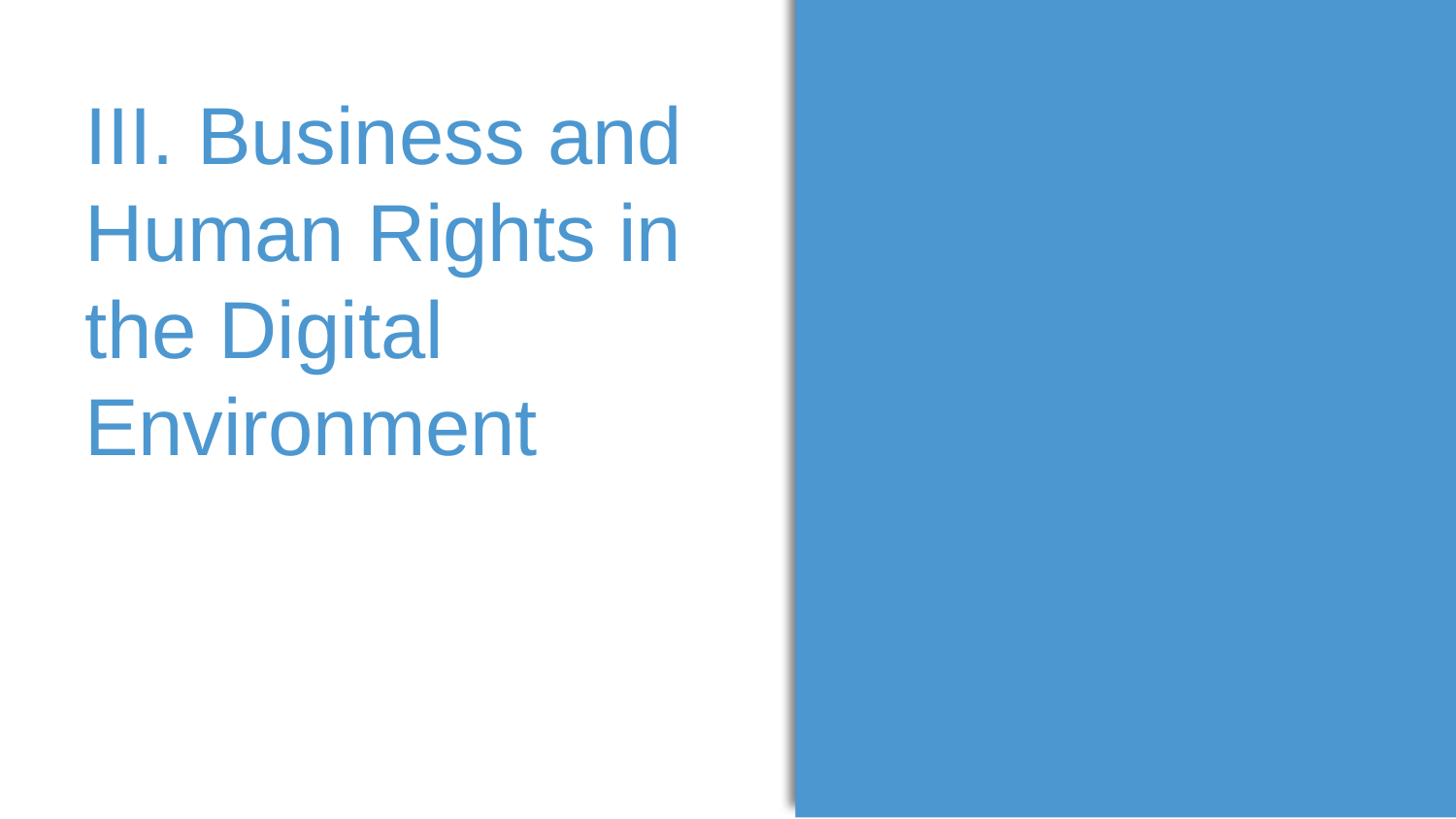

III. Business and Human Rights in the Digital Environment